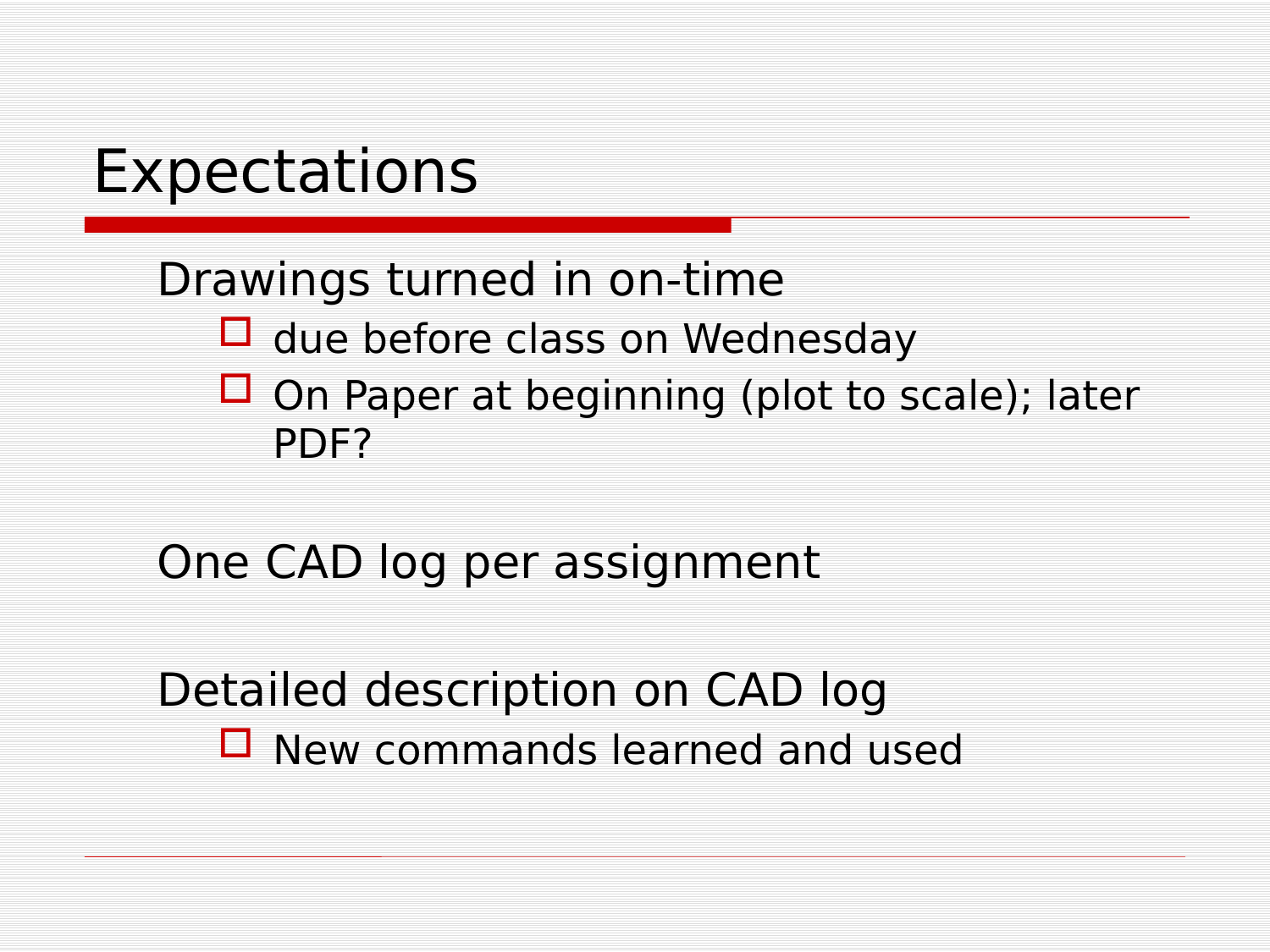

# Expectations
Drawings turned in on-time
due before class on Wednesday
On Paper at beginning (plot to scale); later PDF?

One CAD log per assignment

Detailed description on CAD log
New commands learned and used